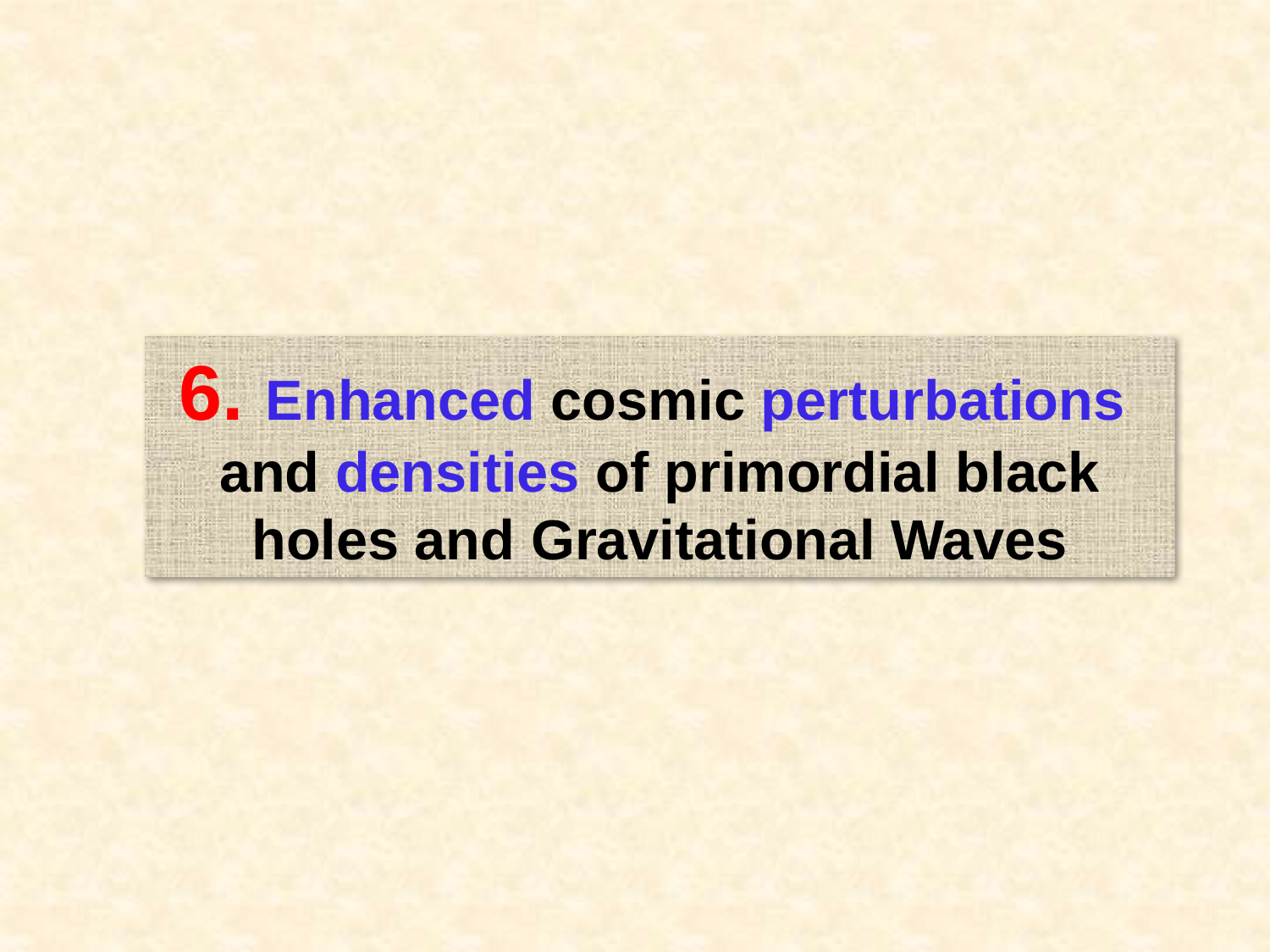

6. Enhanced cosmic perturbations
and densities of primordial black holes and Gravitational Waves